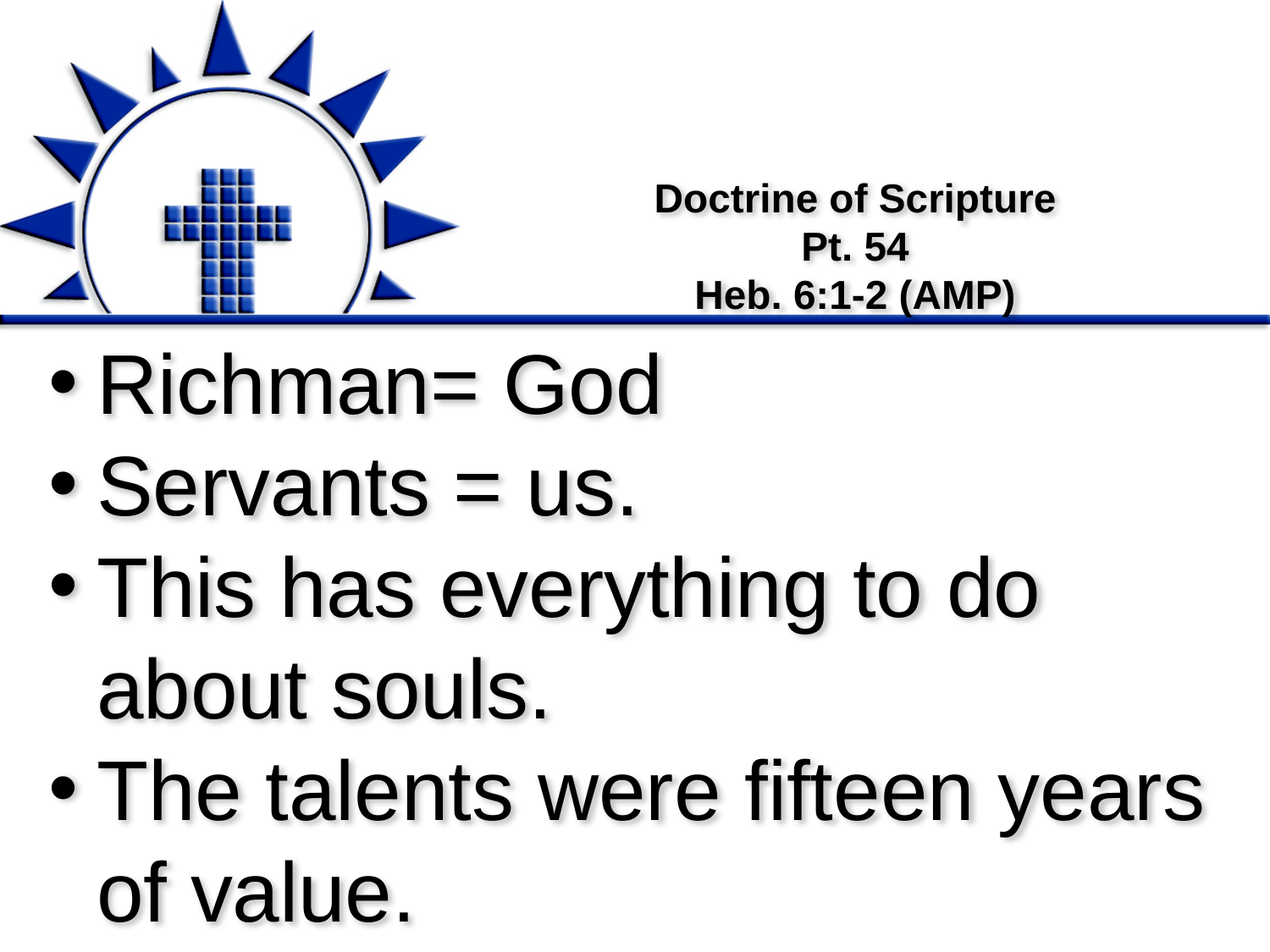

# Doctrine of Scripture Pt. 54 Heb. 6:1-2 (AMP)
Richman= God
Servants = us.
This has everything to do about souls.
The talents were fifteen years of value.